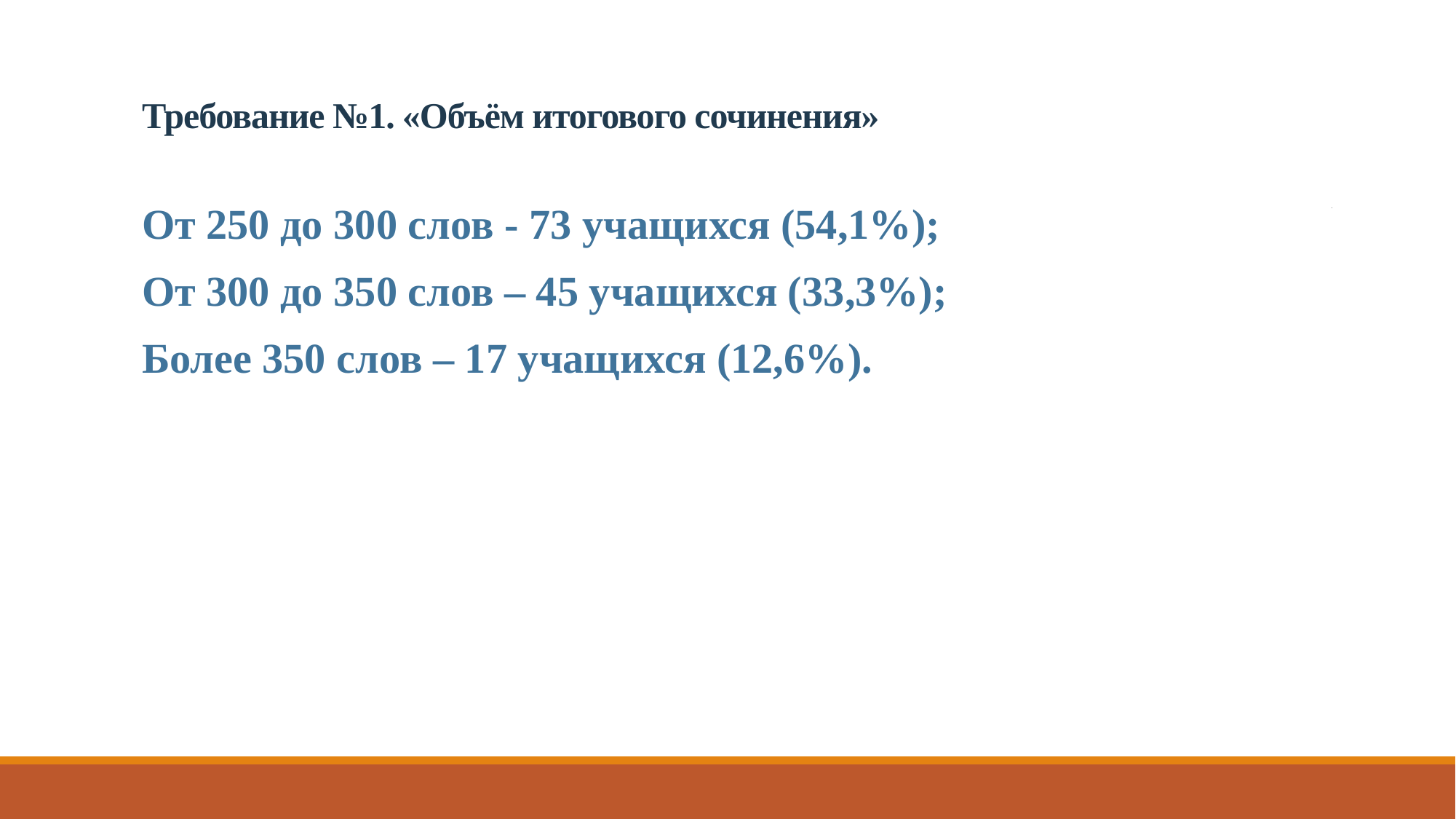

# Требование №1. «Объём итогового сочинения»
От 250 до 300 слов - 73 учащихся (54,1%);
От 300 до 350 слов – 45 учащихся (33,3%);
Более 350 слов – 17 учащихся (12,6%).